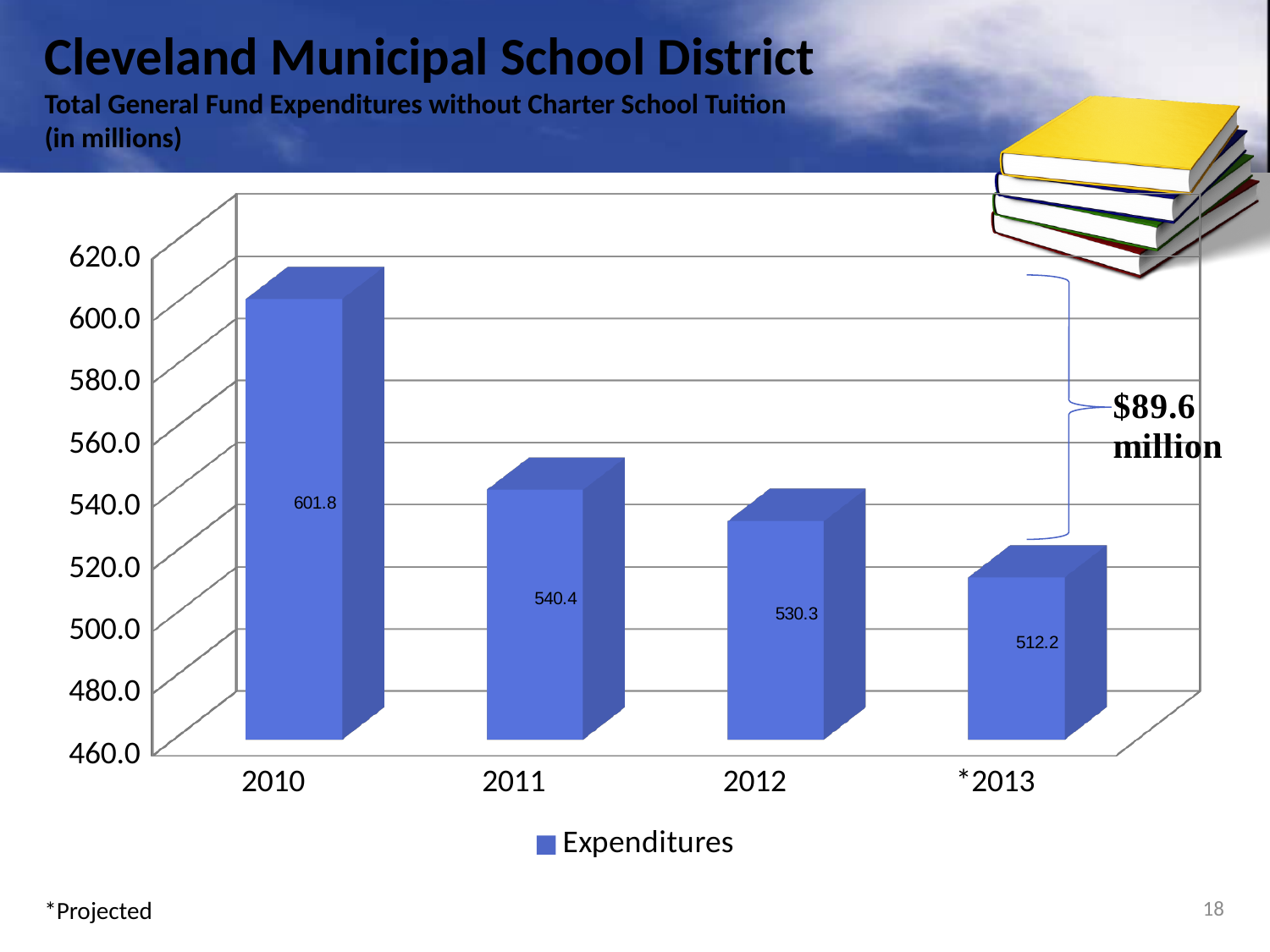

# Cleveland Municipal School District Total General Fund Expenditures without Charter School Tuition (in millions)

[unsupported chart]

18
*Projected